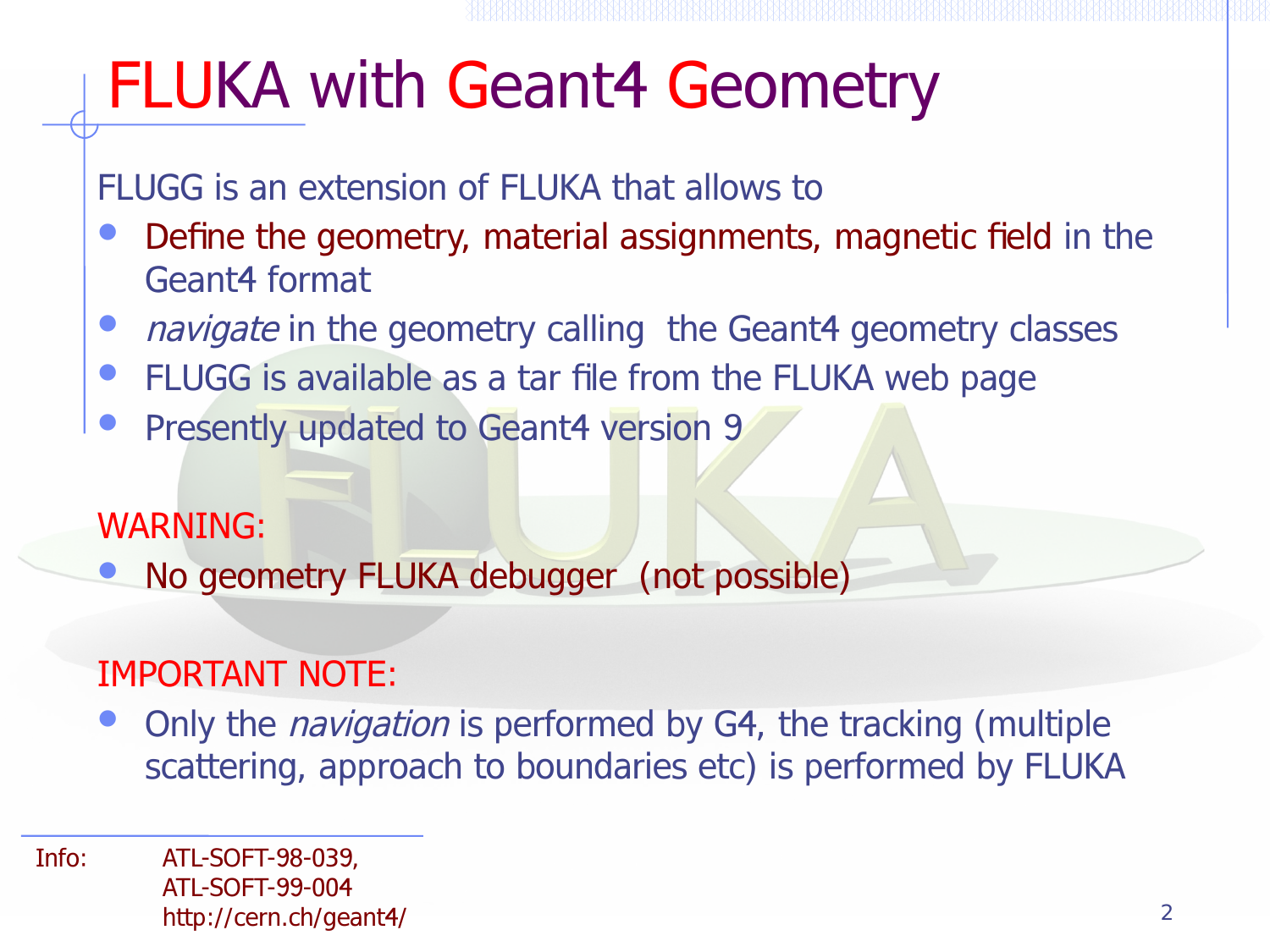

# FLUKA with Geant4 Geometry
FLUGG is an extension of FLUKA that allows to
Define the geometry, material assignments, magnetic field in the Geant4 format
navigate in the geometry calling  the Geant4 geometry classes
FLUGG is available as a tar file from the FLUKA web page
Presently updated to Geant4 version 9

WARNING:
No geometry FLUKA debugger  (not possible)

IMPORTANT NOTE:
Only the navigation is performed by G4, the tracking (multiple scattering, approach to boundaries etc) is performed by FLUKA

Info:	ATL-SOFT-98-039,
	ATL-SOFT-99-004
	http://cern.ch/geant4/
2